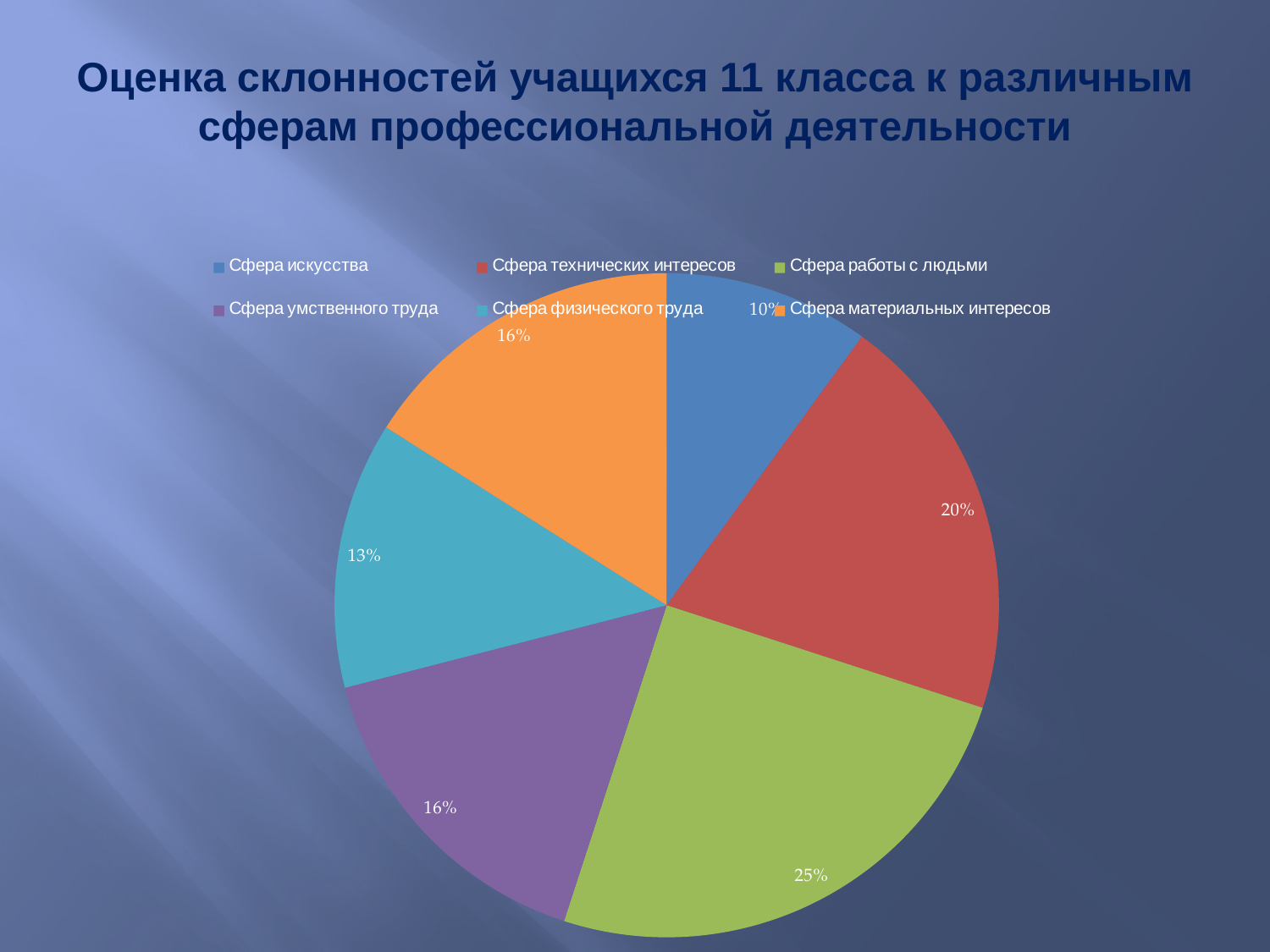

# Оценка склонностей учащихся 11 класса к различным сферам профессиональной деятельности

### Chart

| Category |  |
|---|---|
| Сфера искусства  | 0.1 |
| Сфера технических интересов  | 0.2 |
| Сфера работы с людьми  | 0.25 |
| Сфера умственного труда  | 0.16000000000000006 |
| Сфера физического труда  | 0.13 |
| Сфера материальных интересов  | 0.16000000000000006 |